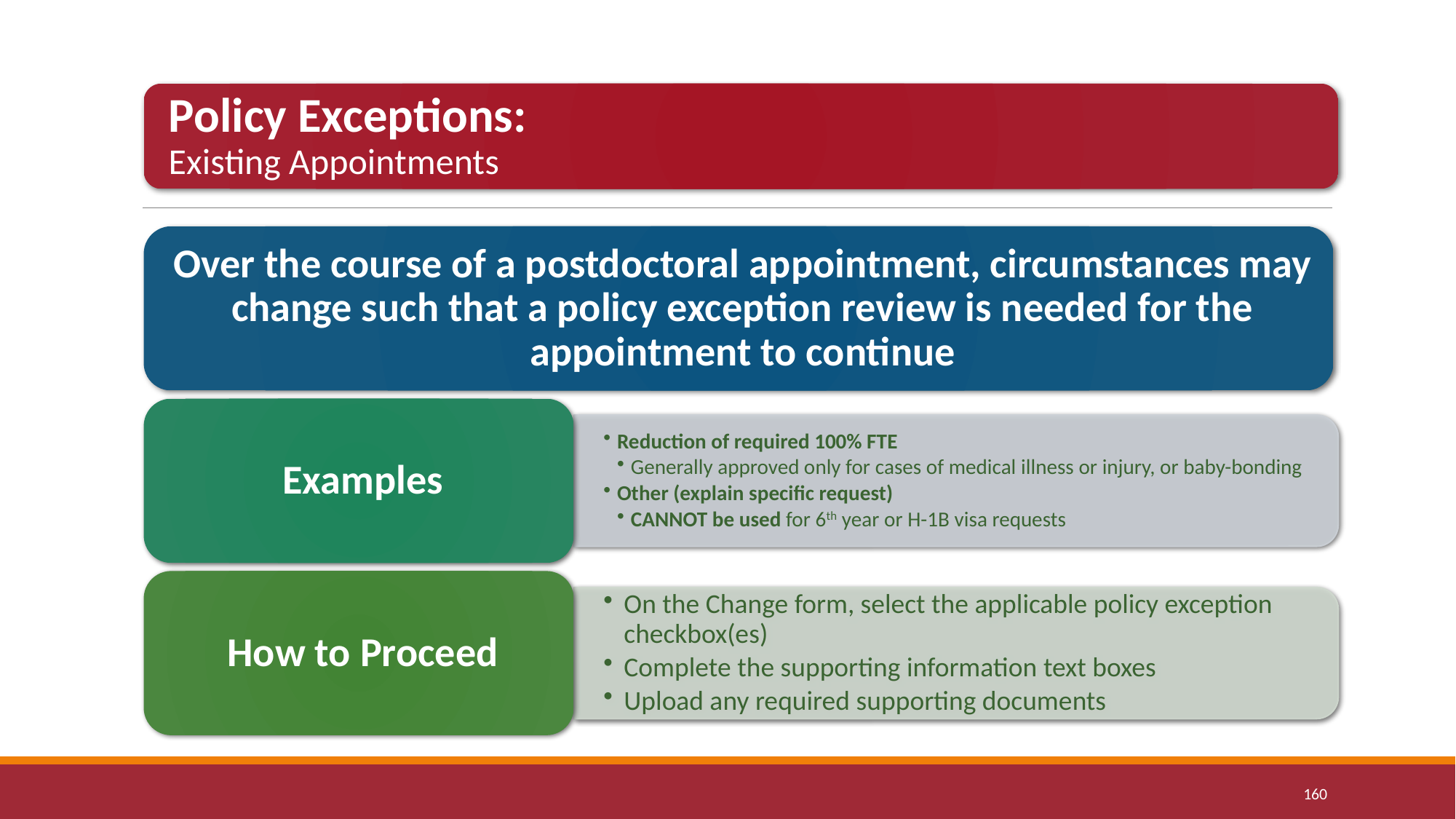

Policy Exceptions:
Existing Appointments
Over the course of a postdoctoral appointment, circumstances may change such that a policy exception review is needed for the appointment to continue
Reduction of required 100% FTE
Generally approved only for cases of medical illness or injury, or baby-bonding
Other (explain specific request)
CANNOT be used for 6th year or H-1B visa requests
Examples
On the Change form, select the applicable policy exception checkbox(es)
Complete the supporting information text boxes
Upload any required supporting documents
How to Proceed
160